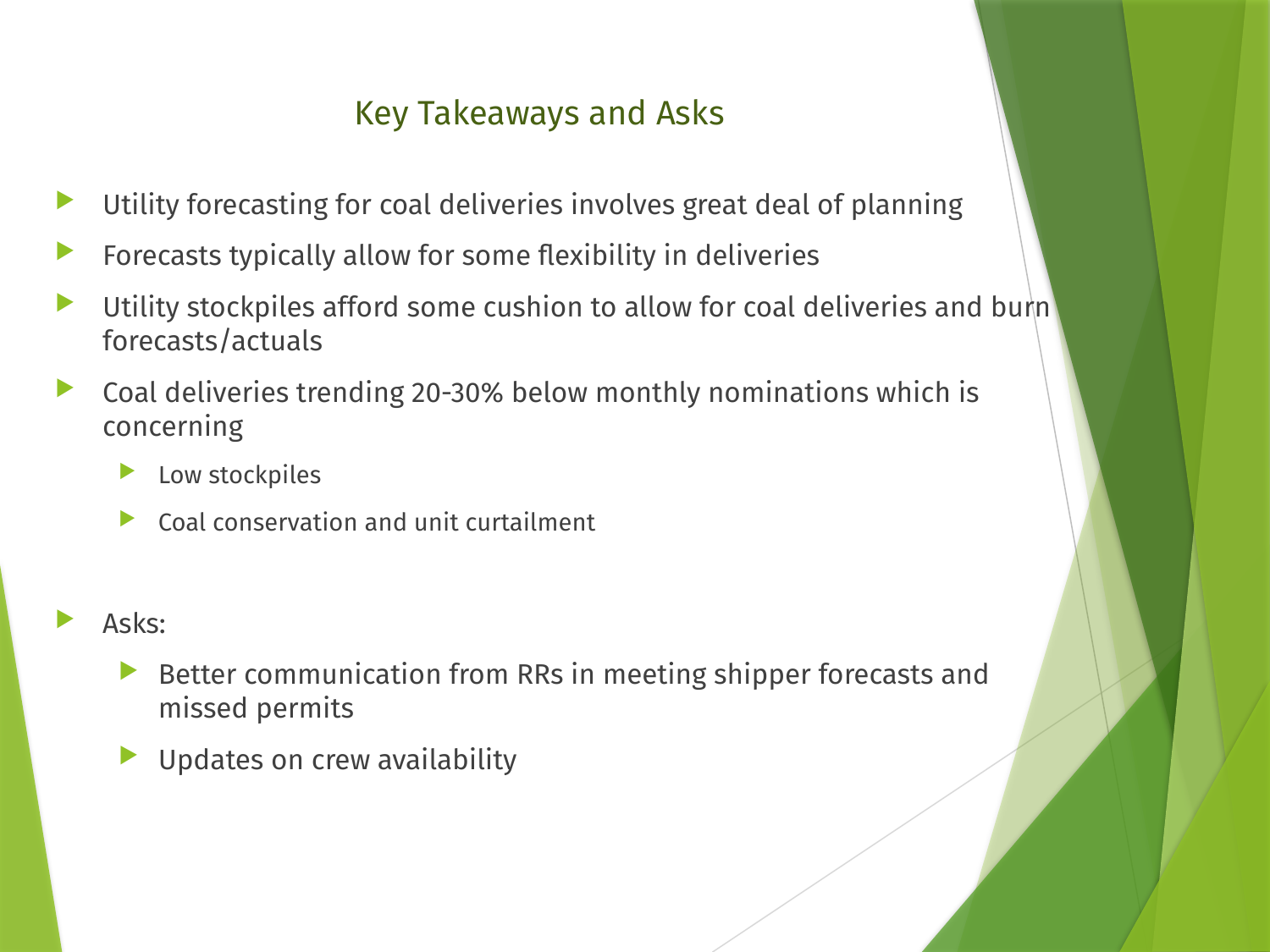

# Key Takeaways and Asks
Utility forecasting for coal deliveries involves great deal of planning
Forecasts typically allow for some flexibility in deliveries
Utility stockpiles afford some cushion to allow for coal deliveries and burn forecasts/actuals
Coal deliveries trending 20-30% below monthly nominations which is concerning
Low stockpiles
Coal conservation and unit curtailment

Asks:
Better communication from RRs in meeting shipper forecasts and missed permits
Updates on crew availability